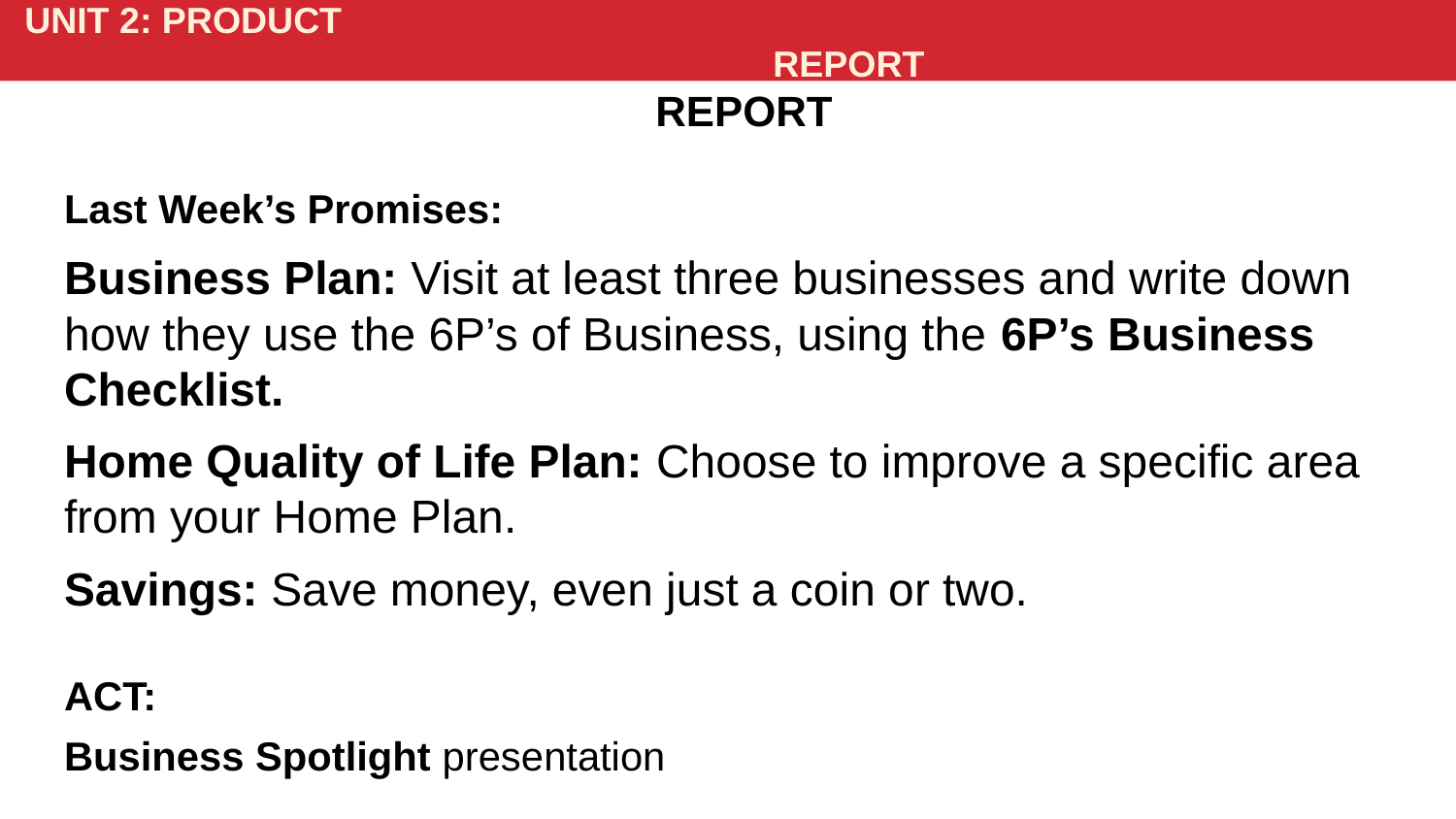

UNIT 2: PRODUCT				    	           		   				  	   REPORT
REPORT
Last Week’s Promises:
Business Plan: Visit at least three businesses and write down how they use the 6P’s of Business, using the 6P’s Business Checklist.
Home Quality of Life Plan: Choose to improve a specific area from your Home Plan.
Savings: Save money, even just a coin or two.
ACT:
Business Spotlight presentation